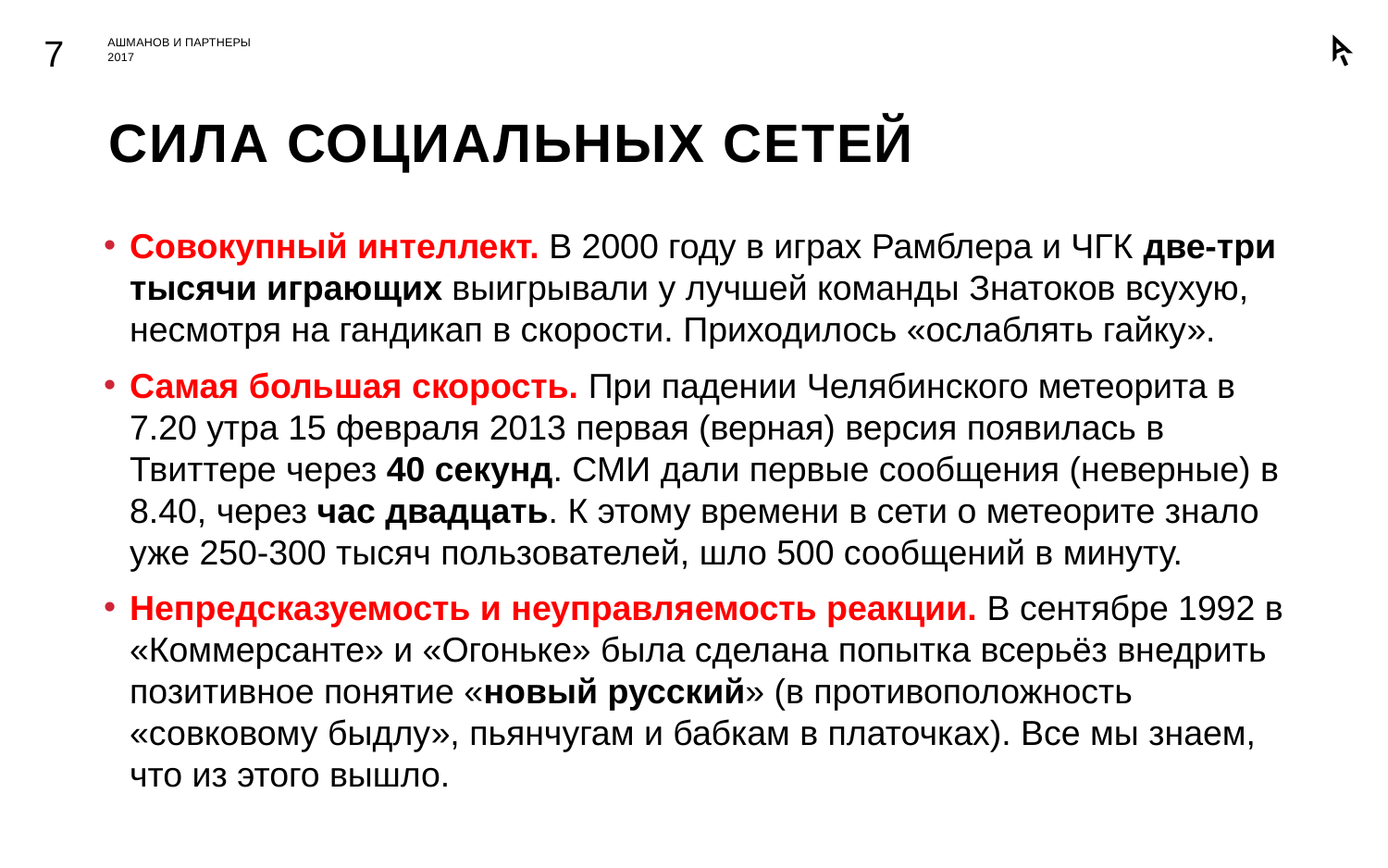

7
# Сила социальных сетей
Совокупный интеллект. В 2000 году в играх Рамблера и ЧГК две-три тысячи играющих выигрывали у лучшей команды Знатоков всухую, несмотря на гандикап в скорости. Приходилось «ослаблять гайку».
Самая большая скорость. При падении Челябинского метеорита в 7.20 утра 15 февраля 2013 первая (верная) версия появилась в Твиттере через 40 секунд. СМИ дали первые сообщения (неверные) в 8.40, через час двадцать. К этому времени в сети о метеорите знало уже 250-300 тысяч пользователей, шло 500 сообщений в минуту.
Непредсказуемость и неуправляемость реакции. В сентябре 1992 в «Коммерсанте» и «Огоньке» была сделана попытка всерьёз внедрить позитивное понятие «новый русский» (в противоположность «совковому быдлу», пьянчугам и бабкам в платочках). Все мы знаем, что из этого вышло.